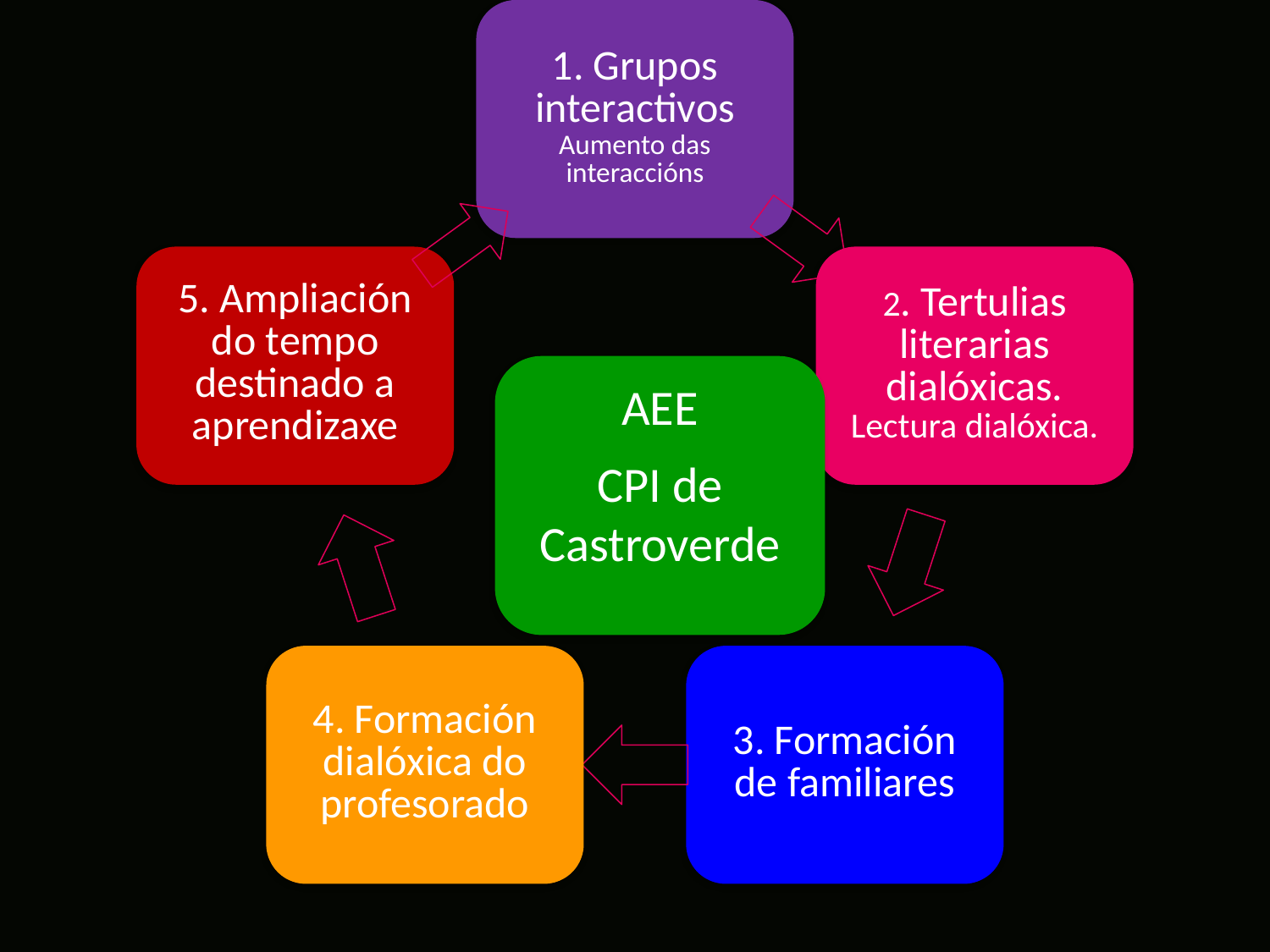

1. Grupos interactivos
Aumento das interaccións
4. Formación dialóxica do profesorado
2. Tertulias literarias dialóxicas.
Lectura dialóxica.
5. Ampliación do tempo destinado a aprendizaxe
3. Formación de familiares
AEE
CPI de Castroverde